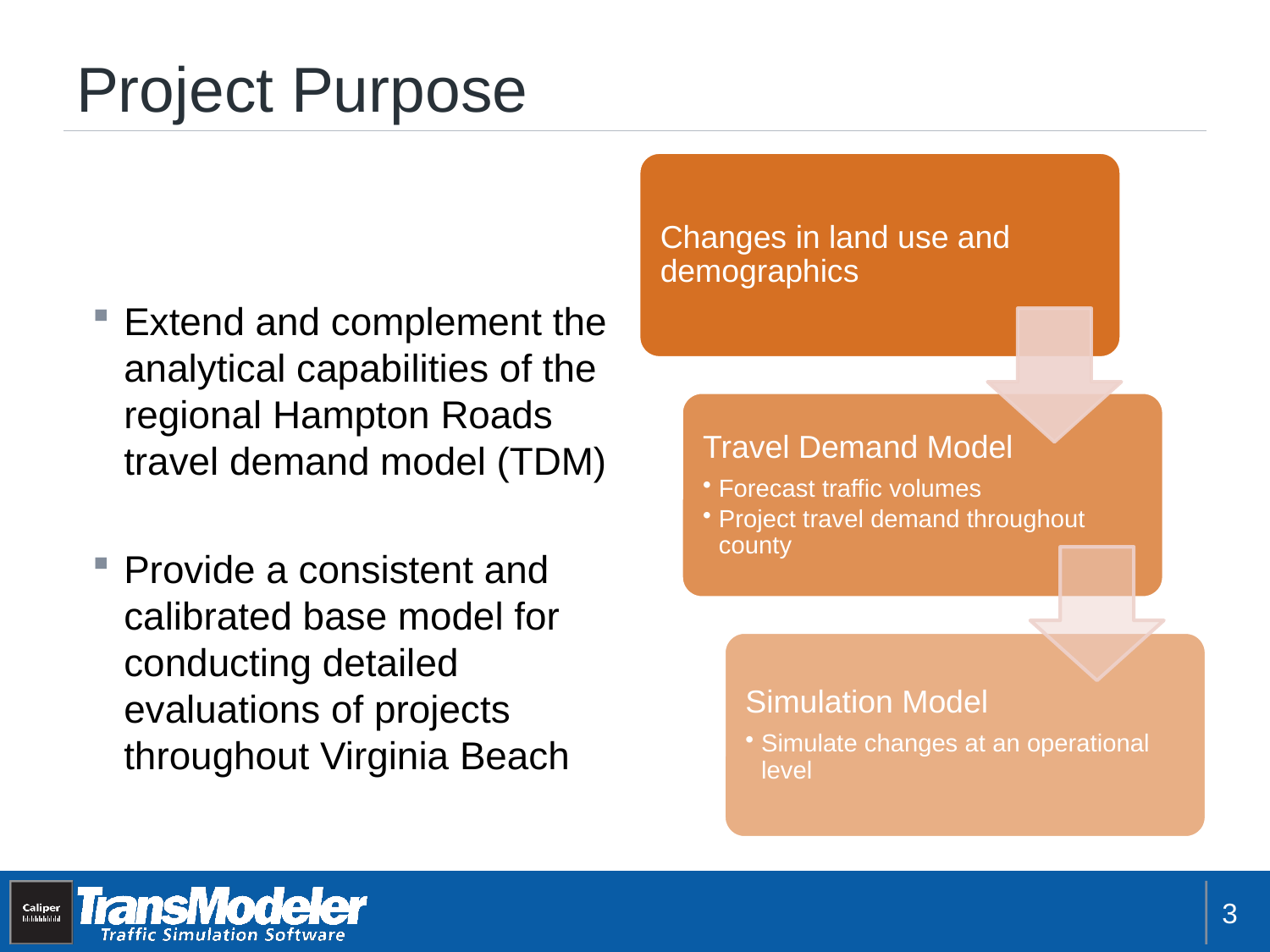

# Project Purpose
Changes in land use and demographics
Travel Demand Model
Forecast traffic volumes
Project travel demand throughout county
Simulation Model
Simulate changes at an operational level

Extend and complement the analytical capabilities of the regional Hampton Roads travel demand model (TDM)

Provide a consistent and calibrated base model for conducting detailed evaluations of projects throughout Virginia Beach

 3